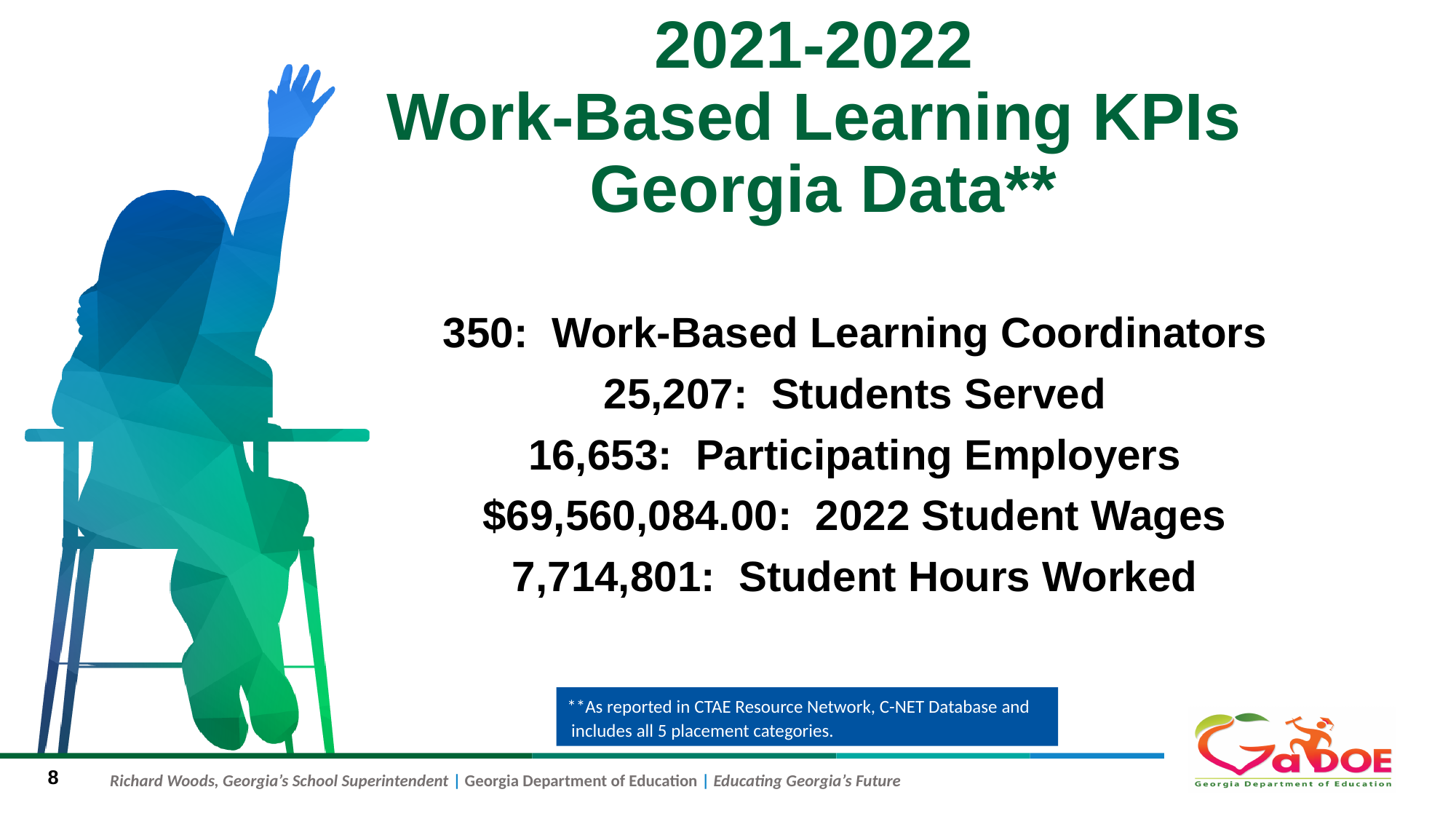

# 2021-2022 Work-Based Learning KPIs Georgia Data**
350:  Work-Based Learning Coordinators
25,207:  Students Served
16,653:  Participating Employers
$69,560,084.00:  2022 Student Wages
7,714,801:  Student Hours Worked

**As reported in CTAE Resource Network, C-NET Database and
 includes all 5 placement categories.